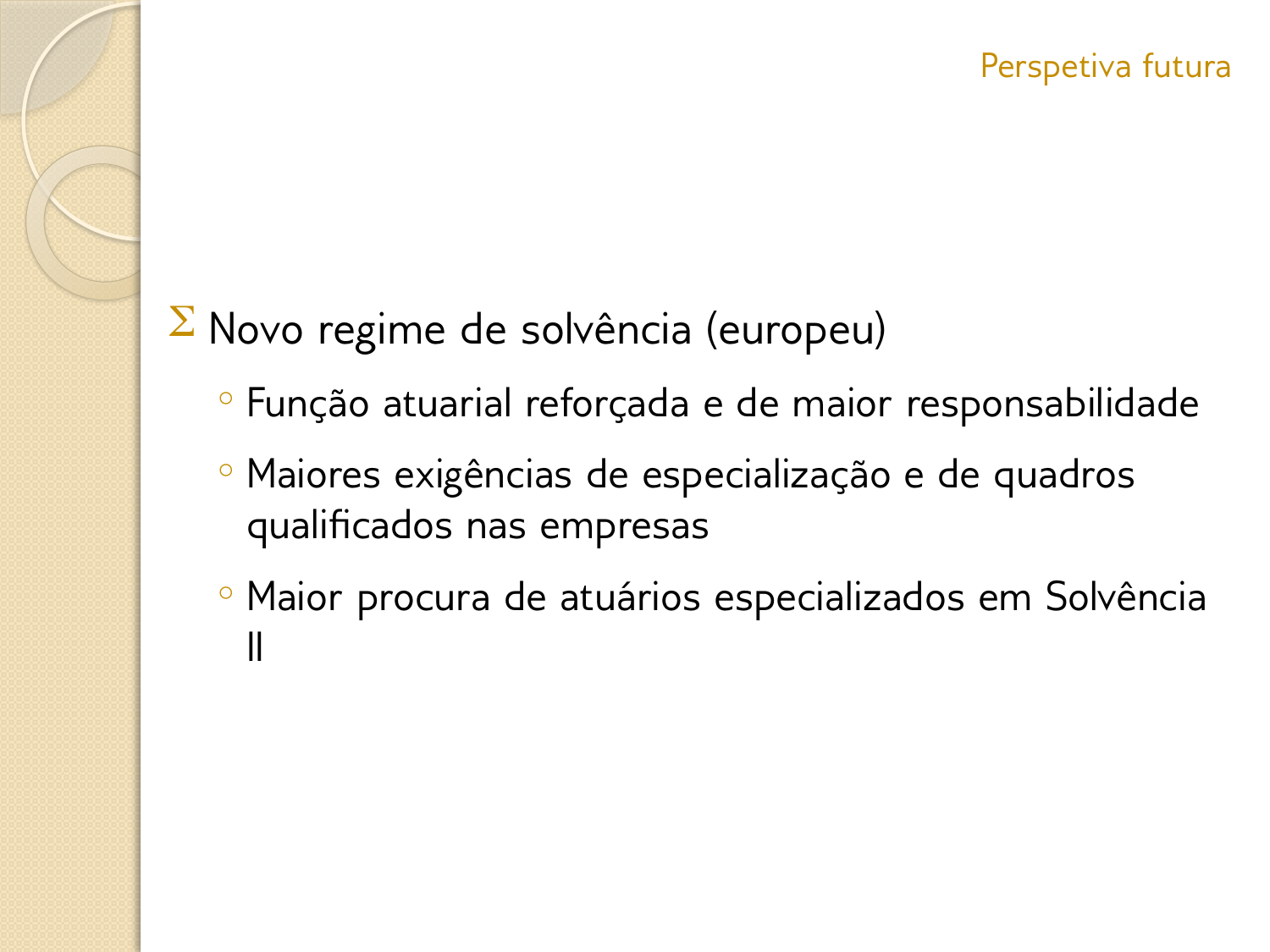

# Perspetiva futura

Novo regime de solvência (europeu)
Função atuarial reforçada e de maior responsabilidade
Maiores exigências de especialização e de quadros qualificados nas empresas
Maior procura de atuários especializados em Solvência II